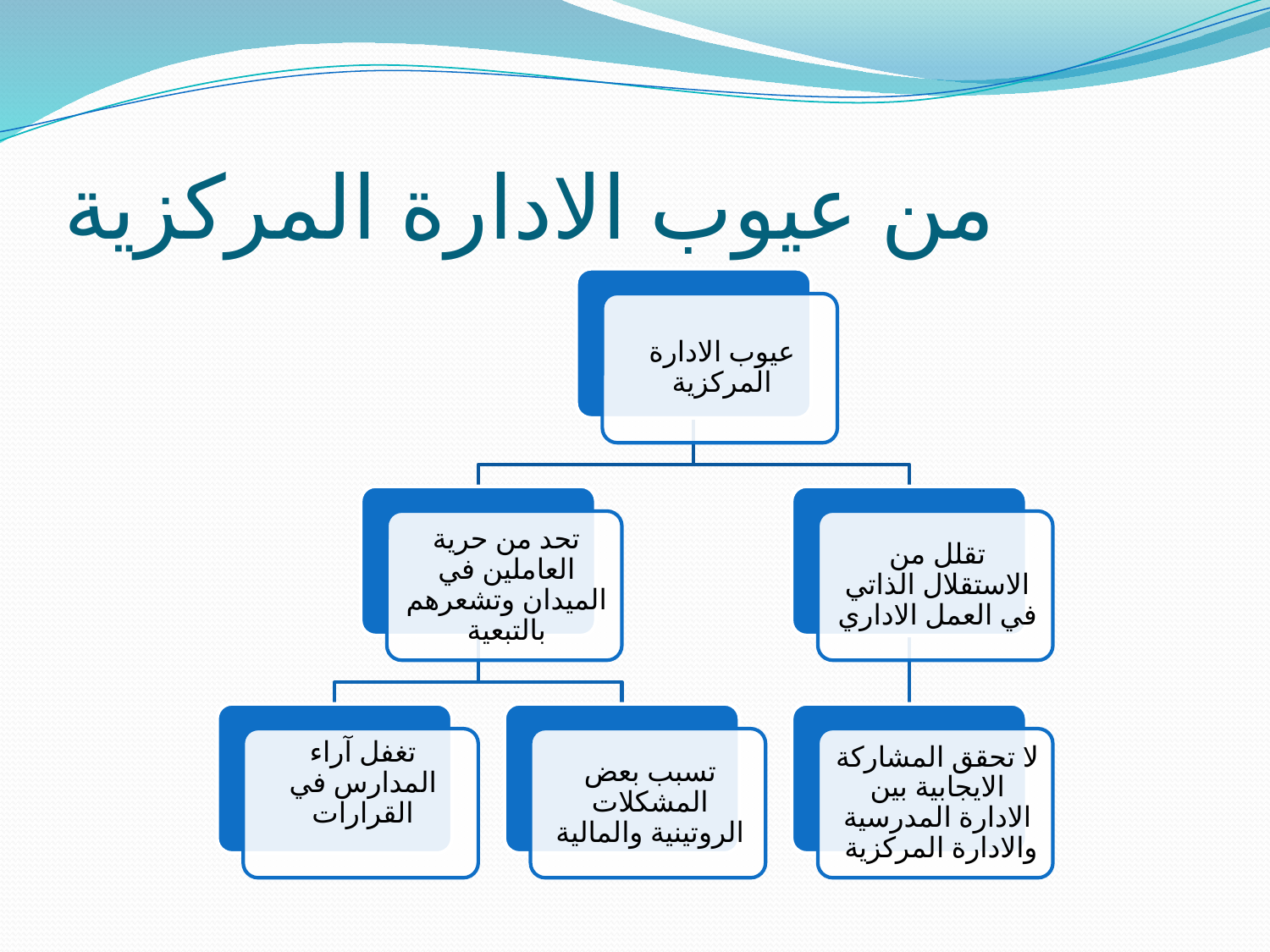

# من عيوب الادارة المركزية
عيوب الادارة المركزية
تحد من حرية العاملين في الميدان وتشعرهم بالتبعية
تغفل آراء المدارس في القرارات

تسبب بعض المشكلات الروتينية والمالية
تقلل من الاستقلال الذاتي في العمل الاداري
لا تحقق المشاركة الايجابية بين الادارة المدرسية والادارة المركزية